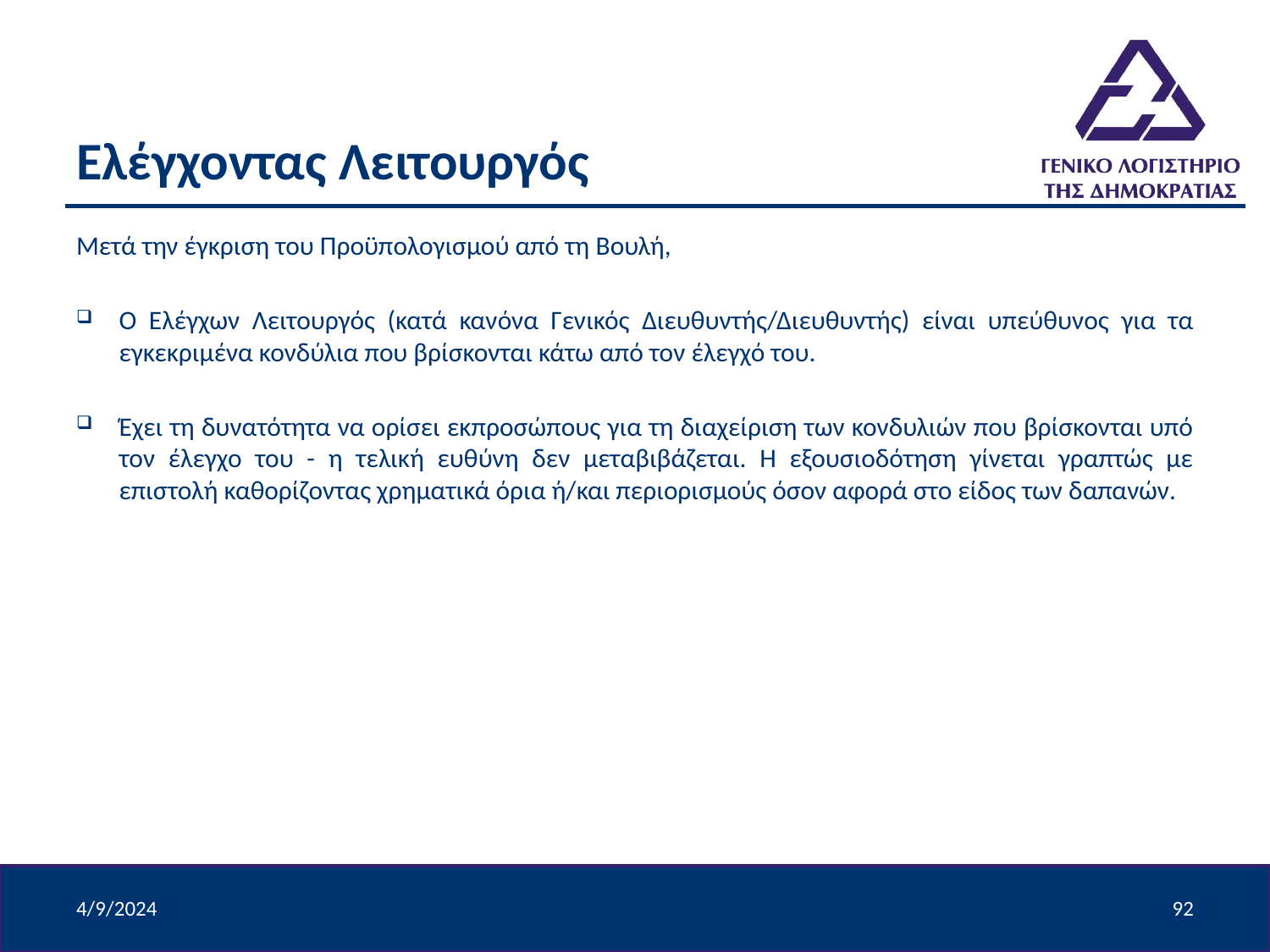

# Ελέγχοντας Λειτουργός
Μετά την έγκριση του Προϋπολογισμού από τη Βουλή,

Ο Ελέγχων Λειτουργός (κατά κανόνα Γενικός Διευθυντής/Διευθυντής) είναι υπεύθυνος για τα εγκεκριμένα κονδύλια που βρίσκονται κάτω από τον έλεγχό του.

Έχει τη δυνατότητα να ορίσει εκπροσώπους για τη διαχείριση των κονδυλιών που βρίσκονται υπό τον έλεγχο του - η τελική ευθύνη δεν μεταβιβάζεται. Η εξουσιοδότηση γίνεται γραπτώς με επιστολή καθορίζοντας χρηματικά όρια ή/και περιορισμούς όσον αφορά στο είδος των δαπανών.

4/9/2024
92